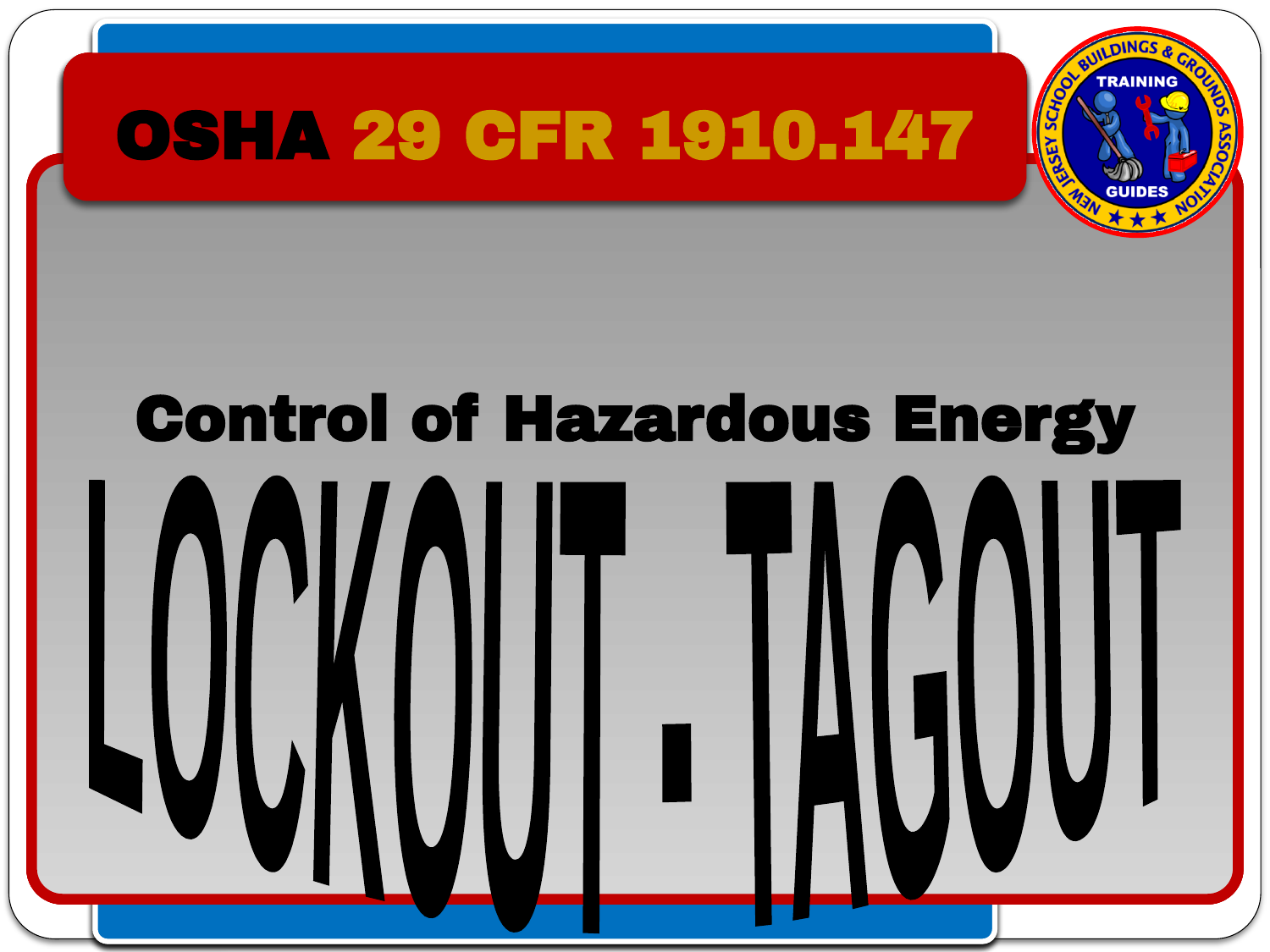

OSHA 29 CFR 1910.147
# Control of Hazardous Energy
LOCKOUT - TAGOUT